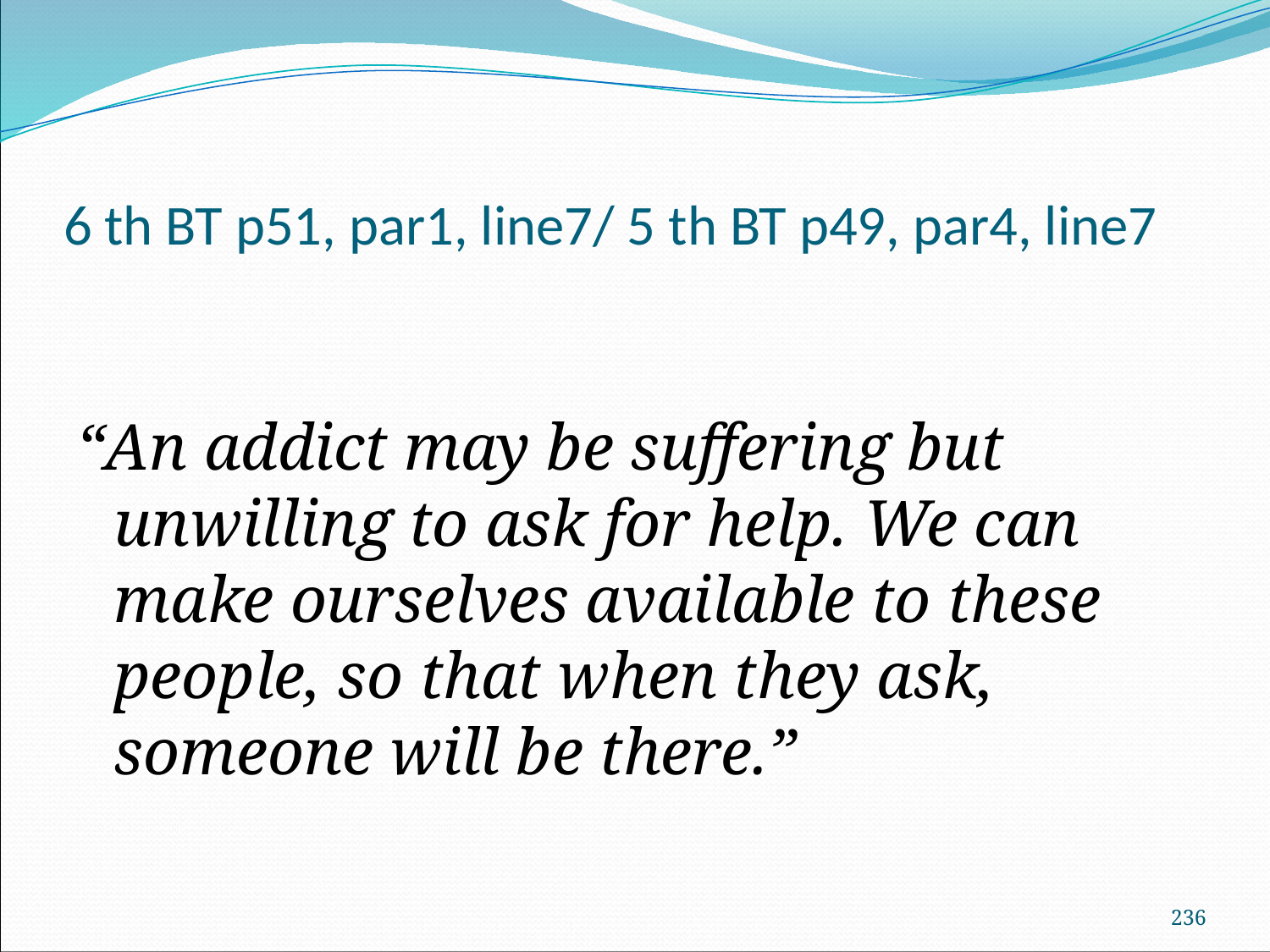

# 6 th BT p51, par1, line7/ 5 th BT p49, par4, line7

“An addict may be suffering but unwilling to ask for help. We can make ourselves available to these people, so that when they ask, someone will be there.”
236